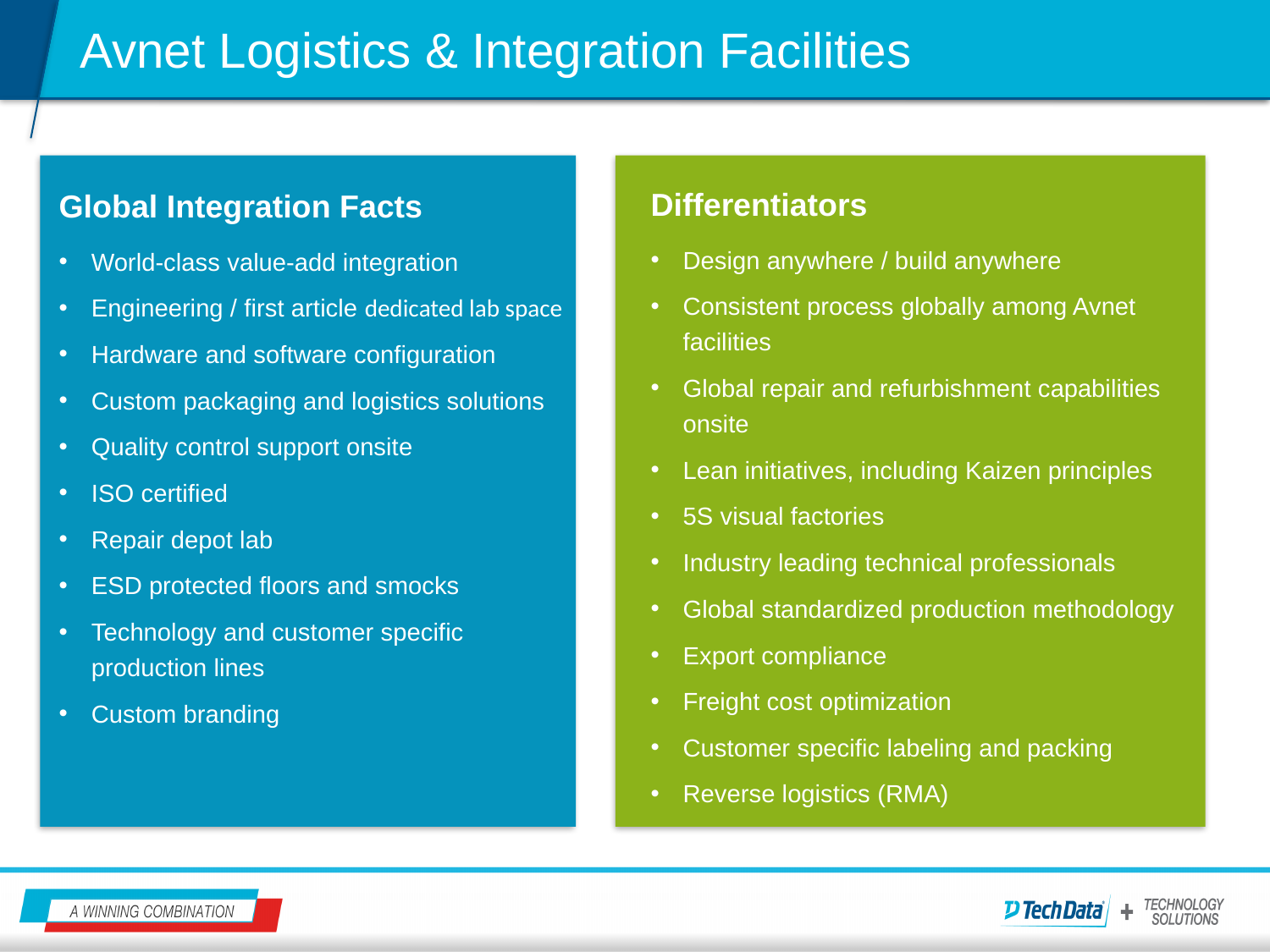

# Avnet Logistics & Integration Facilities

Differentiators
Design anywhere / build anywhere
Consistent process globally among Avnet facilities
Global repair and refurbishment capabilities onsite
Lean initiatives, including Kaizen principles
5S visual factories
Industry leading technical professionals
Global standardized production methodology
Export compliance
Freight cost optimization
Customer specific labeling and packing
Reverse logistics (RMA)
Global Integration Facts
World-class value-add integration
Engineering / first article dedicated lab space
Hardware and software configuration
Custom packaging and logistics solutions
Quality control support onsite
ISO certified
Repair depot lab
ESD protected floors and smocks
Technology and customer specific production lines
Custom branding